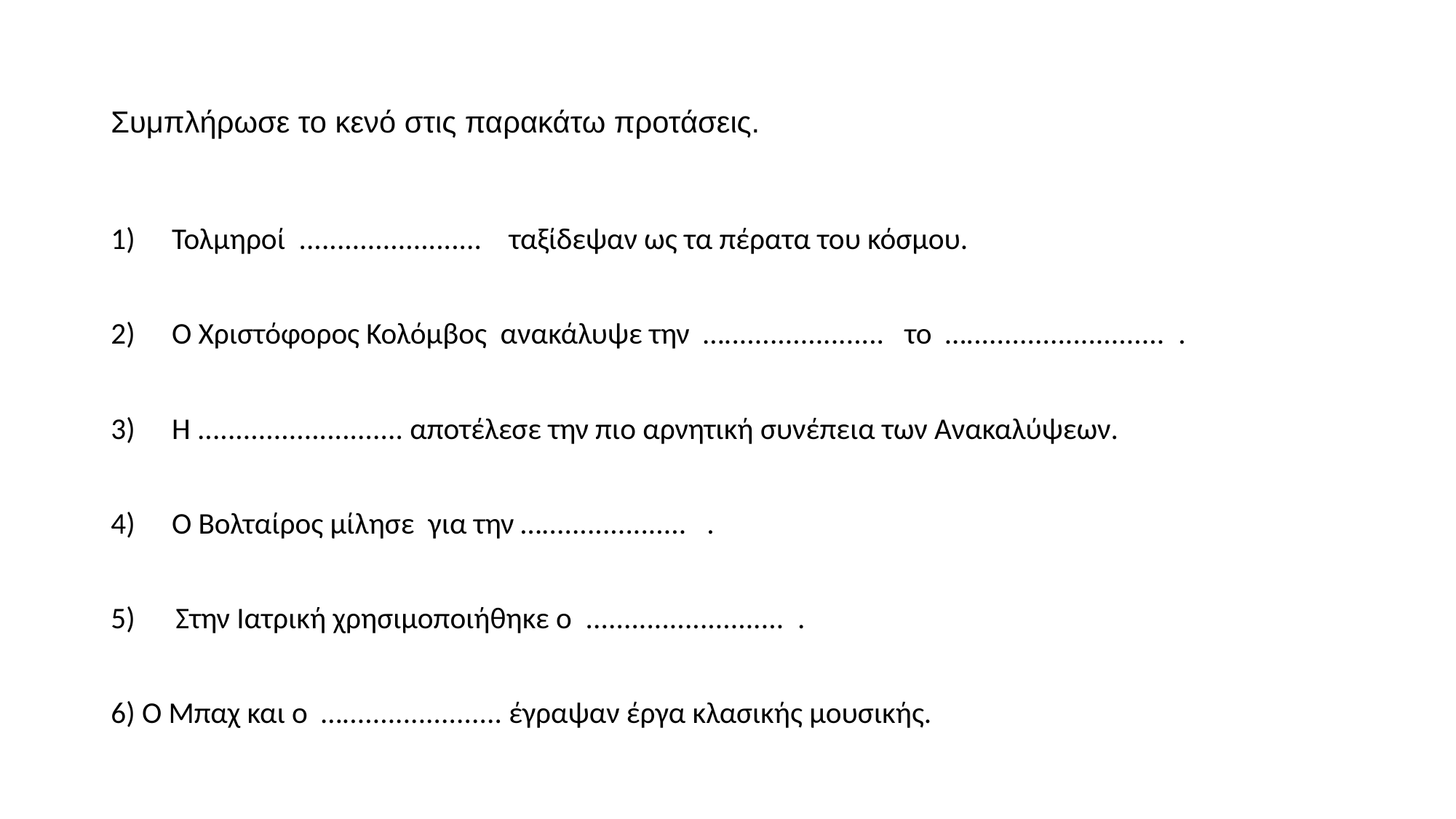

# Συμπλήρωσε το κενό στις παρακάτω προτάσεις.
Τολμηροί  ........................    ταξίδεψαν ως τα πέρατα του κόσμου.

Ο Χριστόφορος Κολόμβος  ανακάλυψε την  ….....................   το  …..........................  .

Η ........................... αποτέλεσε την πιο αρνητική συνέπεια των Ανακαλύψεων.

Ο Βολταίρος μίλησε  για την …...................   .

5)      Στην Ιατρική χρησιμοποιήθηκε ο  ..........................  .

6) Ο Μπαχ και ο  …..................... έγραψαν έργα κλασικής μουσικής.